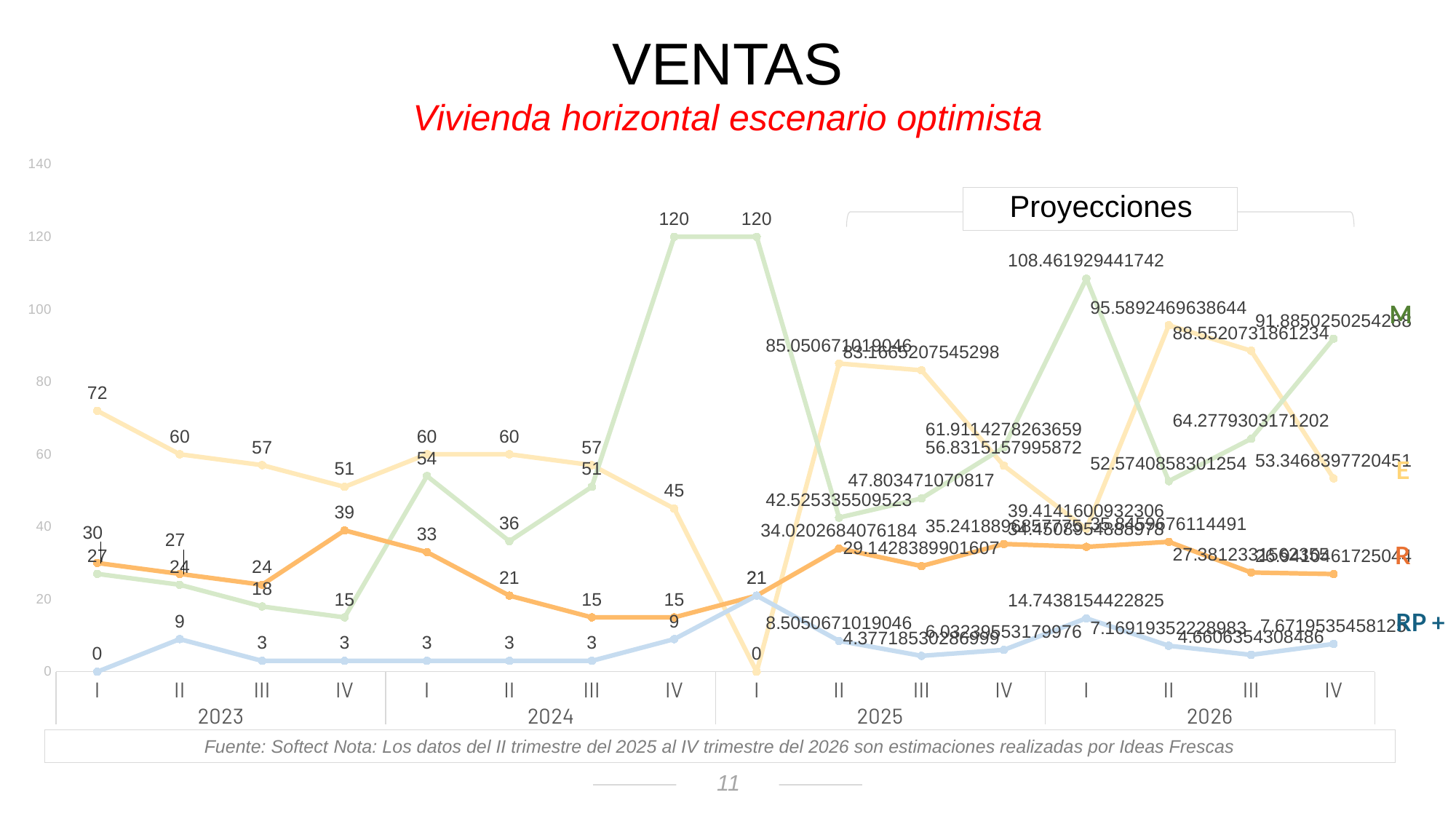

VENTAS
Vivienda horizontal escenario optimista

### Chart

| Category | E | M | R | RP |
|---|---|---|---|---|
| I | 72.0 | 27.0 | 30.0 | 0.0 |
| II | 60.0 | 24.0 | 27.0 | 9.0 |
| III | 57.0 | 18.0 | 24.0 | 3.0 |
| IV | 51.0 | 15.0 | 39.0 | 3.0 |
| I | 60.0 | 54.0 | 33.0 | 3.0 |
| II | 60.0 | 36.0 | 21.0 | 3.0 |
| III | 57.0 | 51.0 | 15.0 | 3.0 |
| IV | 45.0 | 120.0 | 15.0 | 9.0 |
| I | 0.0 | 120.0 | 21.0 | 21.0 |
| II | 85.05067101904604 | 42.52533550952302 | 34.02026840761842 | 8.505067101904604 |
| III | 83.16652075452984 | 47.80347107081702 | 29.14283899016073 | 4.377185302869991 |
| IV | 56.831515799587194 | 61.91142782636594 | 35.24188968577754 | 6.032395531799758 |
| I | 39.41416009323058 | 108.46192944174192 | 34.450895488897835 | 14.743815442282546 |
| II | 95.58924696386435 | 52.5740858301254 | 35.84596761144913 | 7.169193522289827 |
| III | 88.55207318612335 | 64.27793031712024 | 27.381233156235506 | 4.660635430848598 |
| IV | 53.34683977204507 | 91.88502502542882 | 26.94104617250437 | 7.671953545812504 |
Proyecciones
M
E
R
RP +
Fuente: Softect Nota: Los datos del II trimestre del 2025 al IV trimestre del 2026 son estimaciones realizadas por Ideas Frescas
11